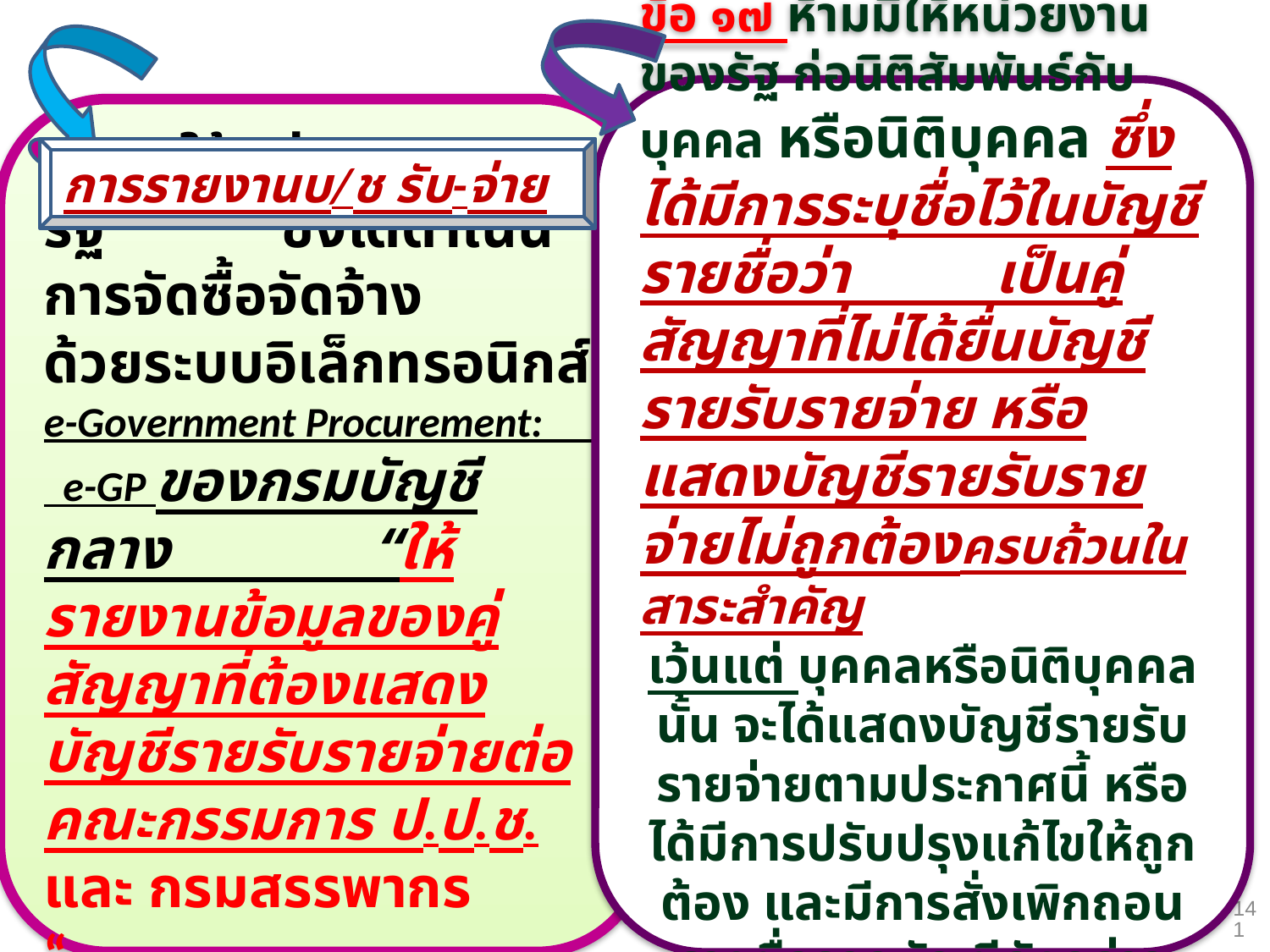

ข้อ ๑๗ ห้ามมิให้หน่วยงานของรัฐ ก่อนิติสัมพันธ์กับบุคคล หรือนิติบุคคล ซึ่งได้มีการระบุชื่อไว้ในบัญชีรายชื่อว่า          เป็นคู่สัญญาที่ไม่ได้ยื่นบัญชีรายรับรายจ่าย หรือแสดงบัญชีรายรับรายจ่ายไม่ถูกต้องครบถ้วนในสาระสำคัญ
เว้นแต่ บุคคลหรือนิติบุคคลนั้น จะได้แสดงบัญชีรายรับรายจ่ายตามประกาศนี้ หรือได้มีการปรับปรุงแก้ไขให้ถูกต้อง และมีการสั่งเพิกถอนรายชื่อจากบัญชีดังกล่าวแล้ว

ข้อ ๑๖ ให้หน่วยงานของรัฐ            ซึ่งได้ดำเนินการจัดซื้อจัดจ้าง        ด้วยระบบอิเล็กทรอนิกส์
e-Government Procurement:         e-GP ของกรมบัญชีกลาง              “ให้รายงานข้อมูลของคู่สัญญาที่ต้องแสดงบัญชีรายรับรายจ่ายต่อคณะกรรมการ ป.ป.ช. และ กรมสรรพากร
“

การรายงานบ/ช รับ-จ่าย
141